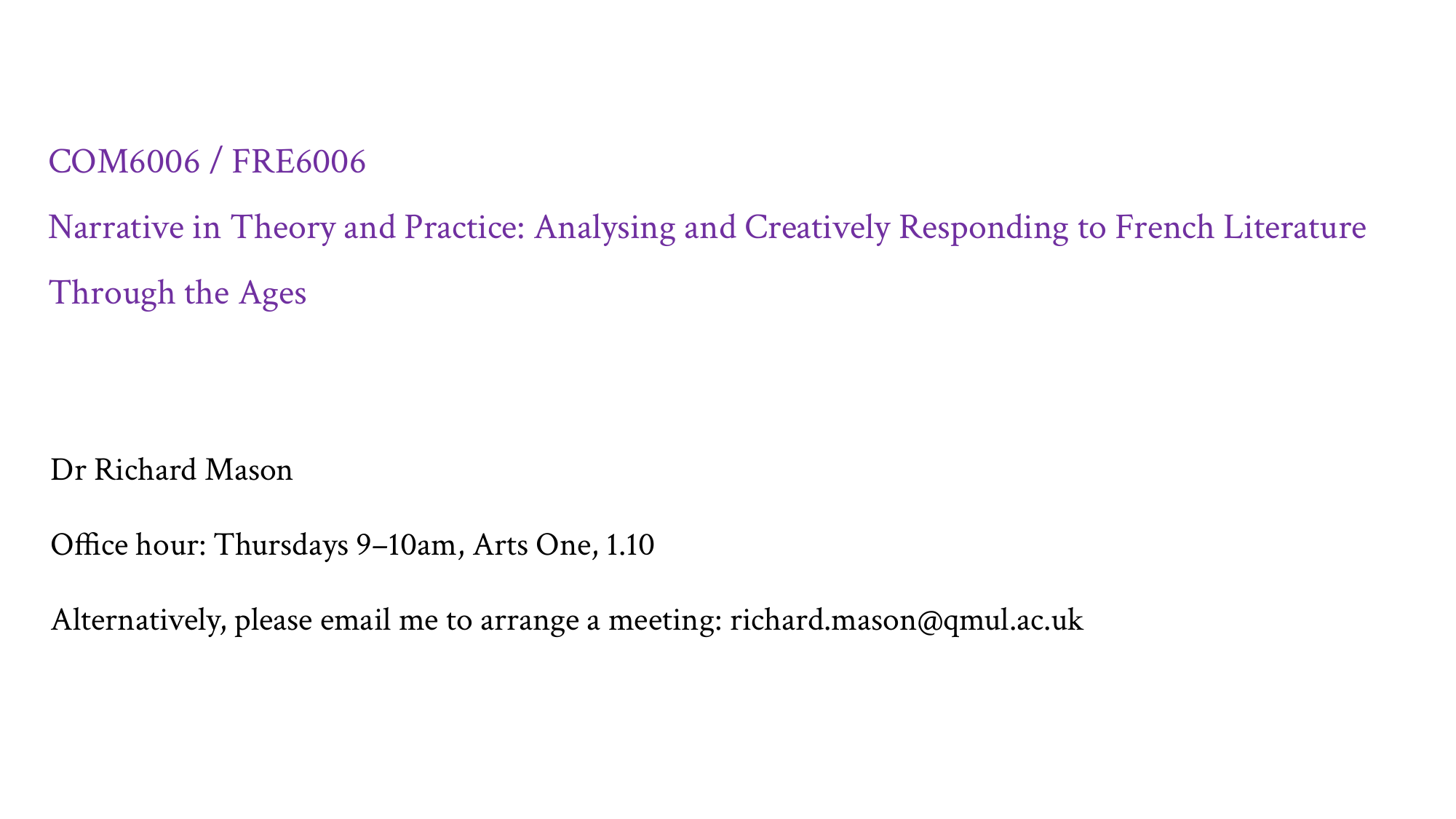

# COM6006 / FRE6006 Narrative in Theory and Practice: Analysing and Creatively Responding to French Literature Through the Ages

Dr Richard Mason
Office hour: Thursdays 9–10am, Arts One, 1.10
Alternatively, please email me to arrange a meeting: richard.mason@qmul.ac.uk